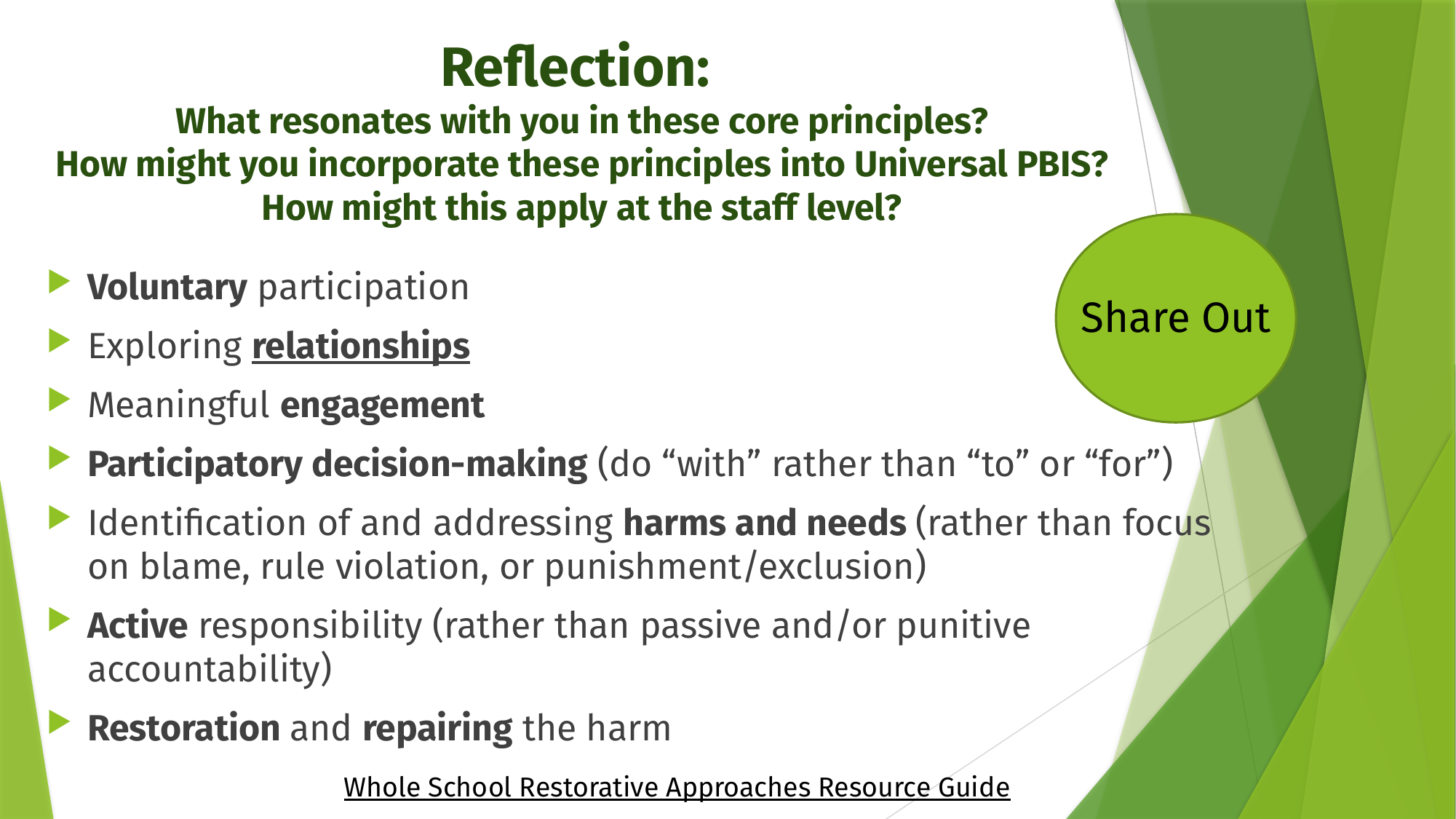

# Reflection: What resonates with you in these core principles? How might you incorporate these principles into Universal PBIS? How might this apply at the staff level?

Share Out
Voluntary participation
Exploring relationships
Meaningful engagement
Participatory decision-making (do “with” rather than “to” or “for”)
Identification of and addressing harms and needs (rather than focus on blame, rule violation, or punishment/exclusion)
Active responsibility (rather than passive and/or punitive accountability)
Restoration and repairing the harm
Whole School Restorative Approaches Resource Guide